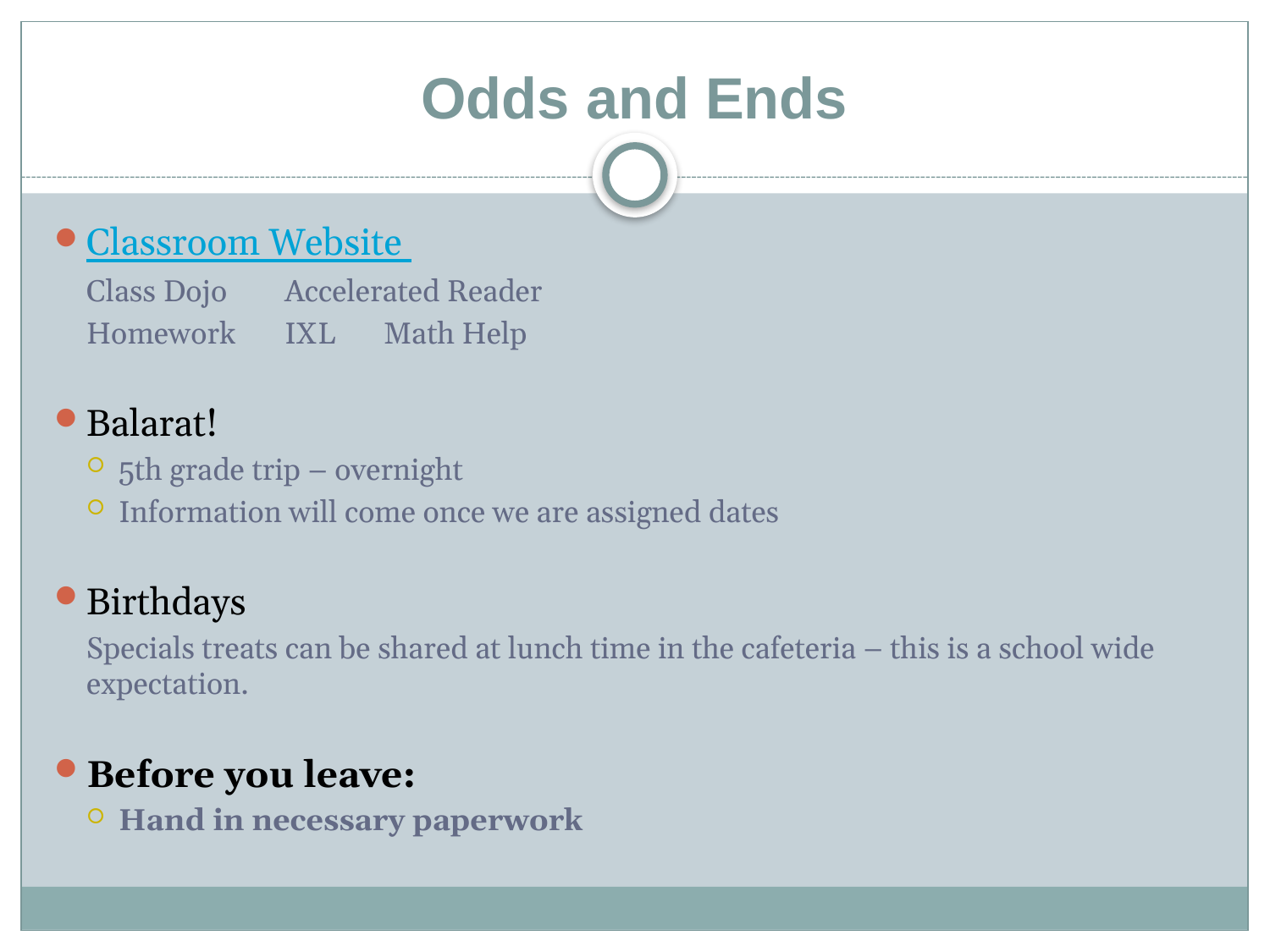

# Odds and Ends
Classroom Website
Class Dojo		Accelerated Reader
Homework 		IXL 			Math Help

Balarat!
5th grade trip – overnight
Information will come once we are assigned dates

Birthdays
Specials treats can be shared at lunch time in the cafeteria – this is a school wide expectation.

Before you leave:
Hand in necessary paperwork